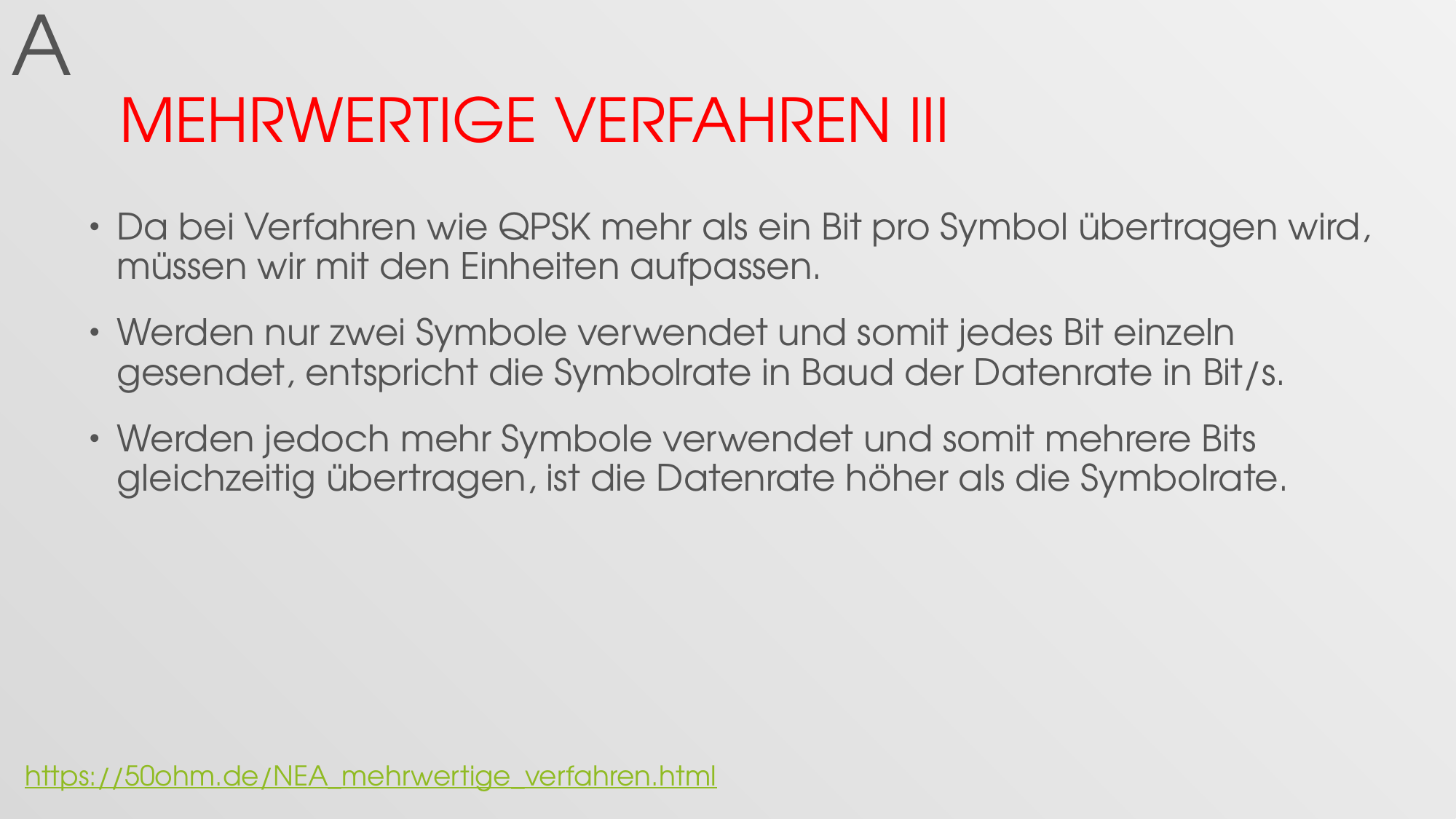

A
# Mehrwertige Verfahren III
Da bei Verfahren wie QPSK mehr als ein Bit pro Symbol übertragen wird, müssen wir mit den Einheiten aufpassen.
Werden nur zwei Symbole verwendet und somit jedes Bit einzeln gesendet, entspricht die Symbolrate in Baud der Datenrate in Bit/s.
Werden jedoch mehr Symbole verwendet und somit mehrere Bits gleichzeitig übertragen, ist die Datenrate höher als die Symbolrate.

https://50ohm.de/NEA_mehrwertige_verfahren.html